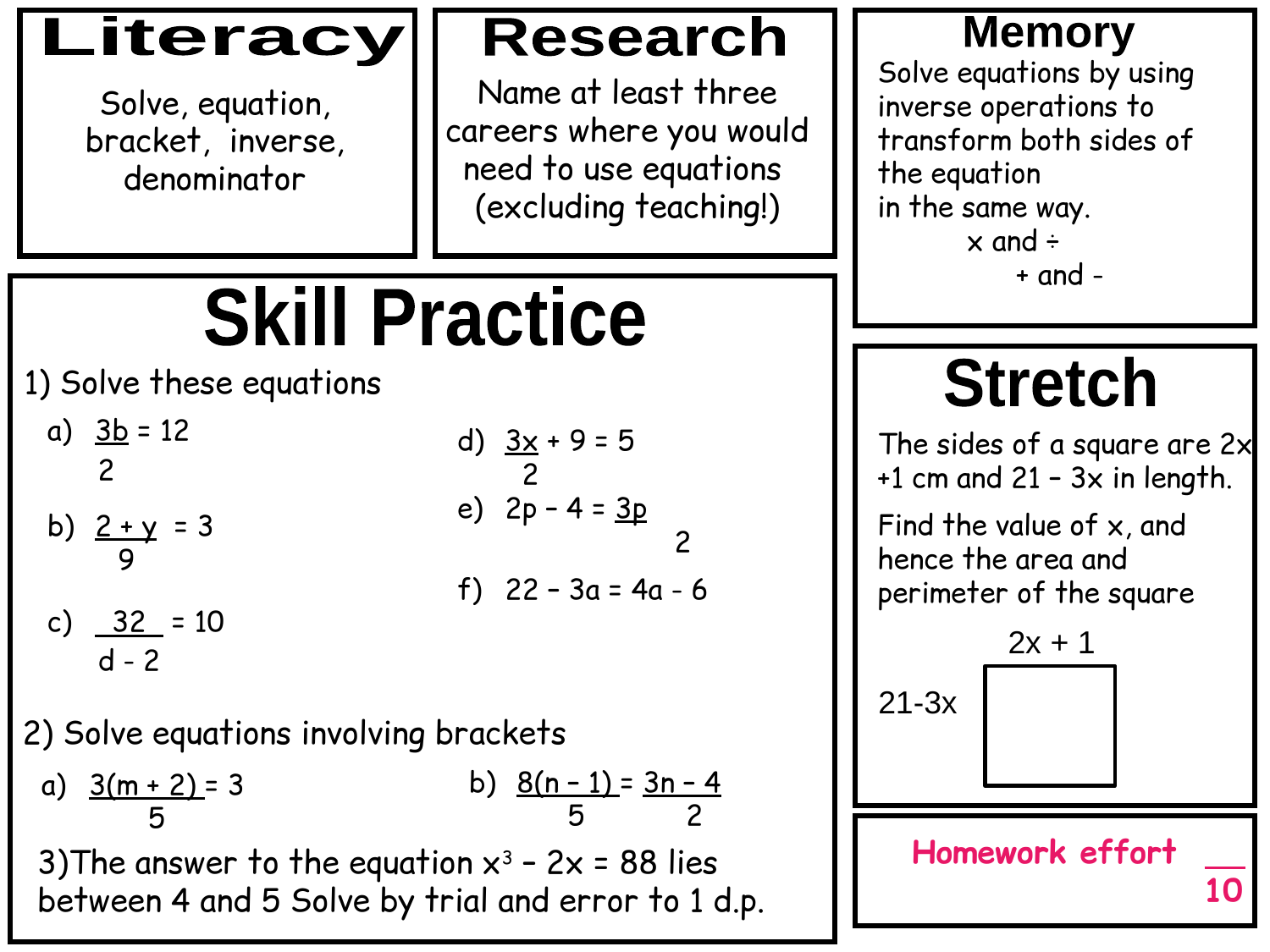

Literacy
Research
Memory
Solve equations by using inverse operations to transform both sides of the equation
in the same way.
x and ÷
+ and -
Name at least three careers where you would need to use equations
(excluding teaching!)
Solve, equation, bracket,  inverse, denominator

Skill Practice

1) Solve these equations
Stretch
3b = 12

2 + y  = 3

  32   = 10

3x + 9 = 5
	  2
2p – 4 = 3p
		     2
22 – 3a = 4a - 6

The sides of a square are 2x +1 cm and 21 – 3x in length.
Find the value of x, and hence the area and perimeter of the square

2
9
2x + 1
d - 2

21-3x
2) Solve equations involving brackets
8(n – 1) = 3n – 4
	      5            2
3(m + 2) = 3
	       5

Homework effort
                      10
3)The answer to the equation x3 – 2x = 88 lies between 4 and 5 Solve by trial and error to 1 d.p.